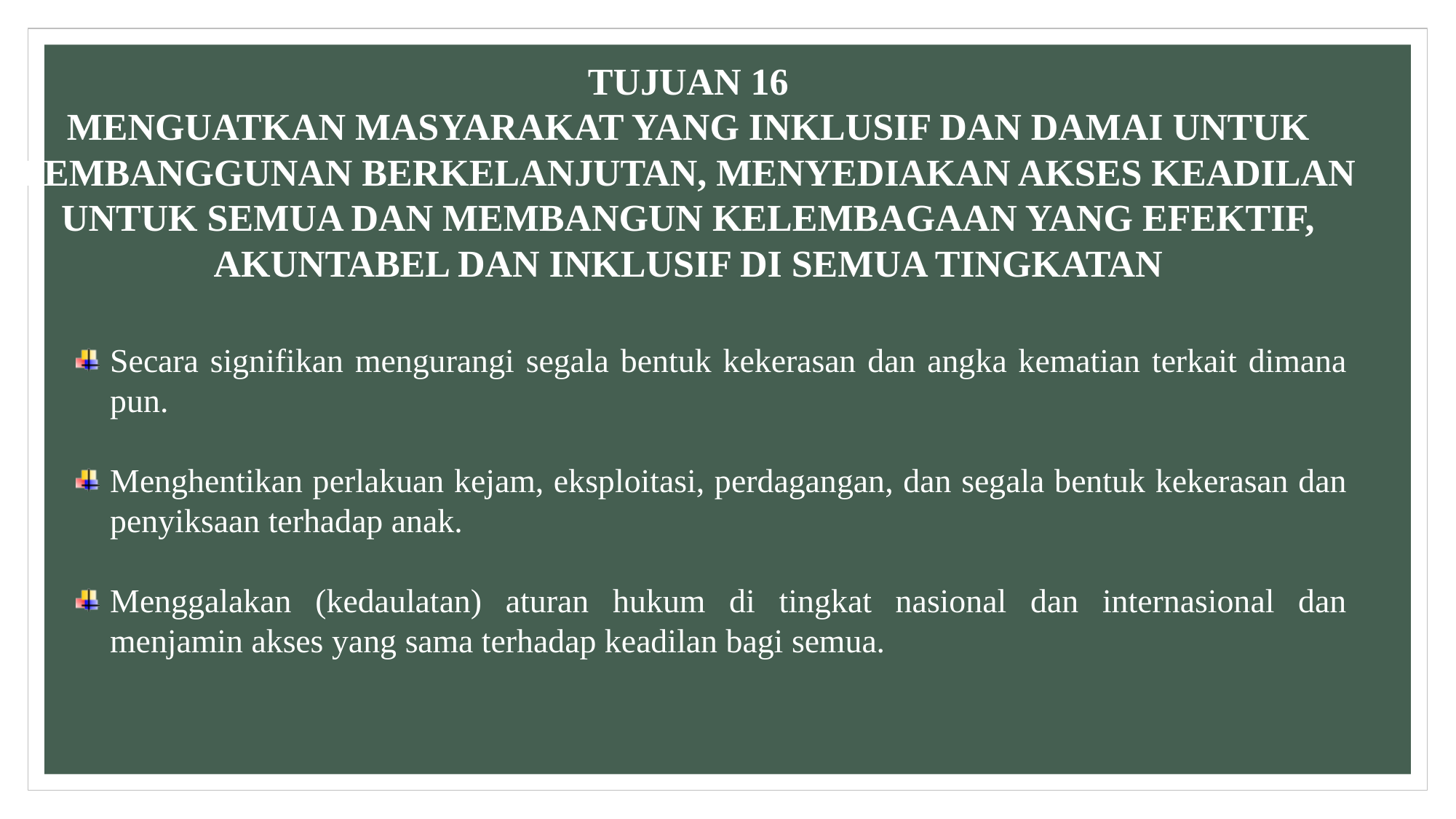

TUJUAN 16
MENGUATKAN MASYARAKAT YANG INKLUSIF DAN DAMAI UNTUK PEMBANGGUNAN BERKELANJUTAN, MENYEDIAKAN AKSES KEADILAN UNTUK SEMUA DAN MEMBANGUN KELEMBAGAAN YANG EFEKTIF, AKUNTABEL DAN INKLUSIF DI SEMUA TINGKATAN
Secara signifikan mengurangi segala bentuk kekerasan dan angka kematian terkait dimana pun.

Menghentikan perlakuan kejam, eksploitasi, perdagangan, dan segala bentuk kekerasan dan penyiksaan terhadap anak.

Menggalakan (kedaulatan) aturan hukum di tingkat nasional dan internasional dan menjamin akses yang sama terhadap keadilan bagi semua.